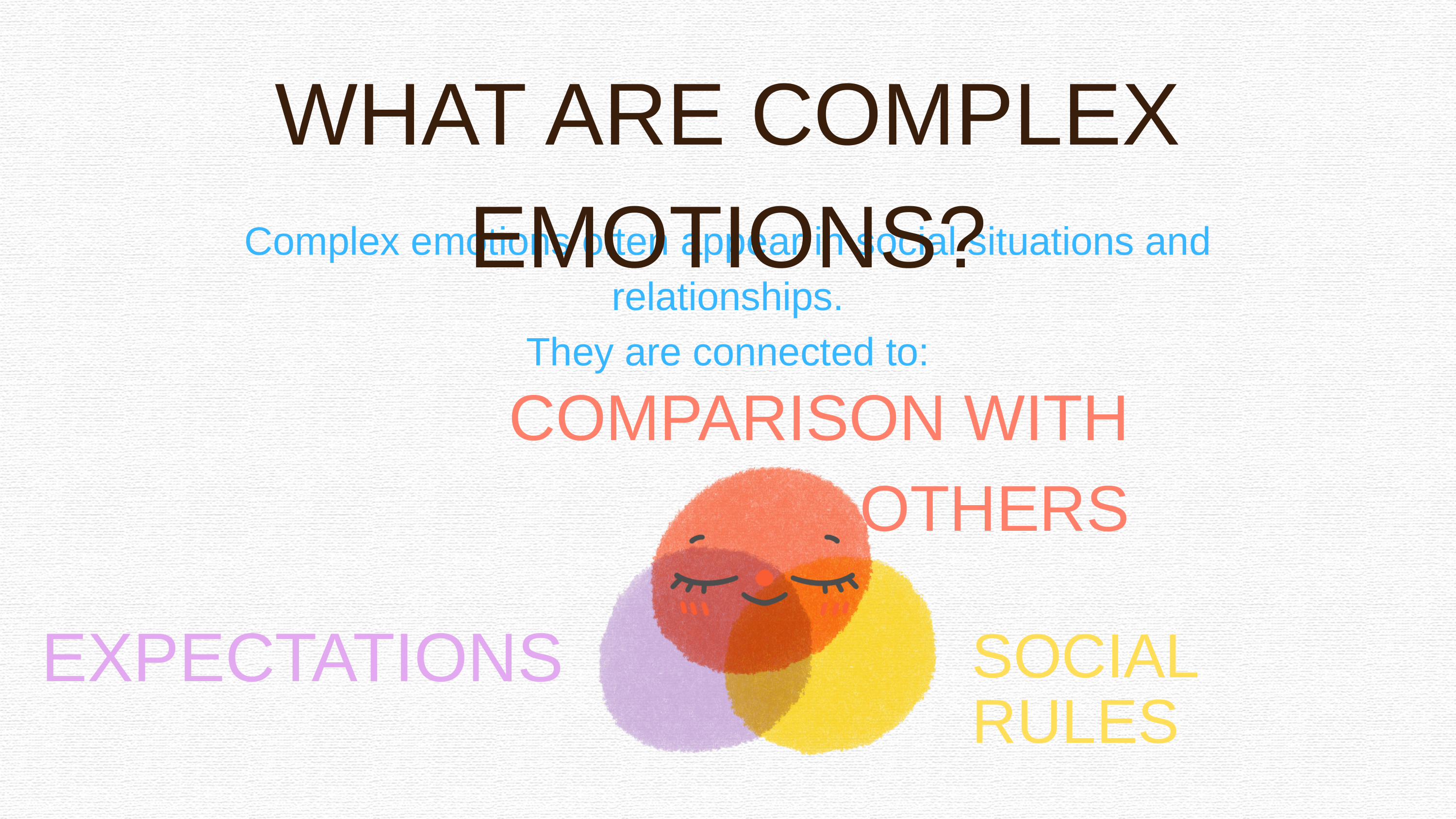

WHAT ARE COMPLEX EMOTIONS?
Complex emotions often appear in social situations and relationships.
They are connected to:
COMPARISON WITH OTHERS

EXPECTATIONS
SOCIAL RULES